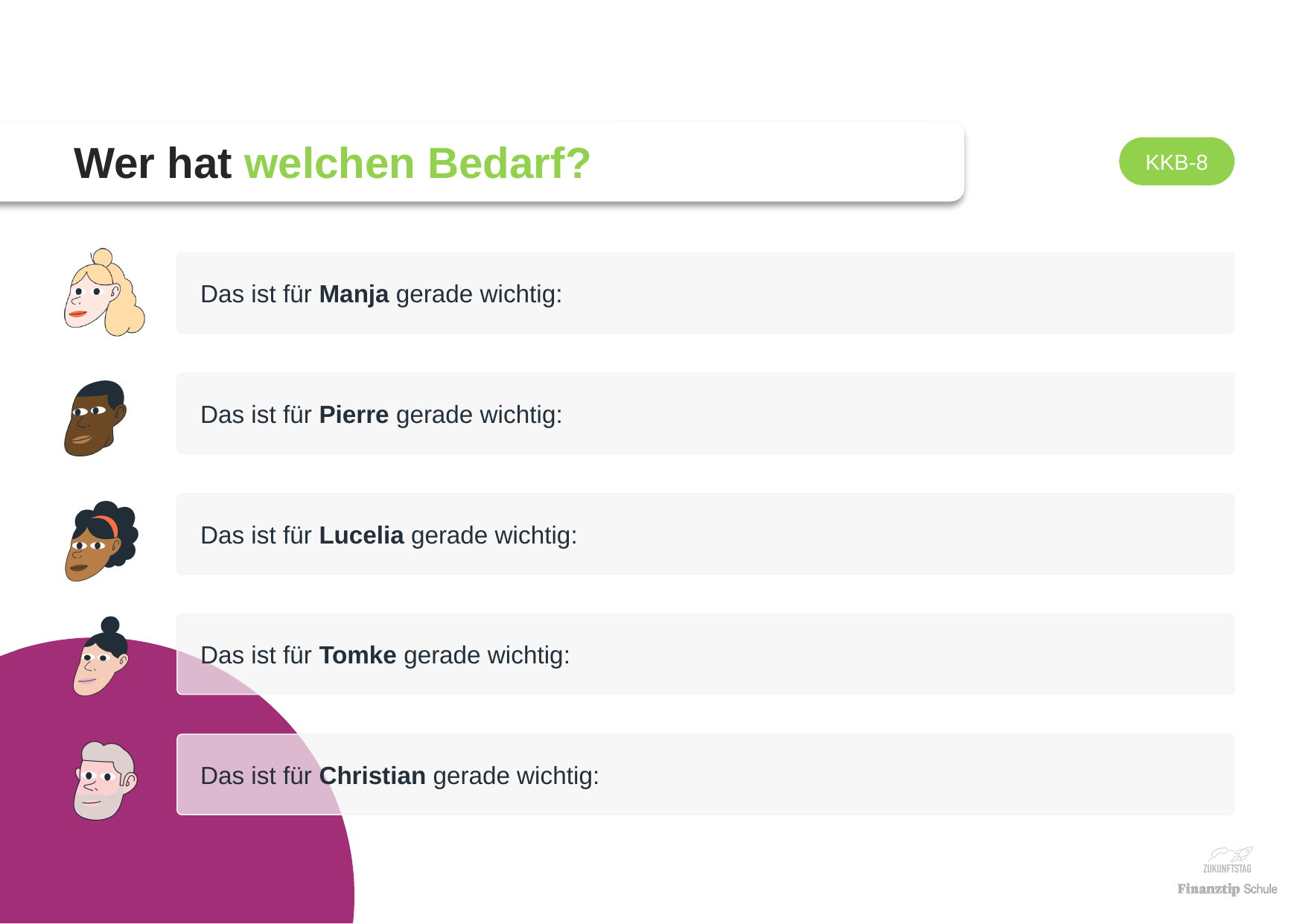

Das ist für Manja gerade wichtig:
Das ist für Pierre gerade wichtig:
Das ist für Lucelia gerade wichtig:
Das ist für Tomke gerade wichtig:
Das ist für Christian gerade wichtig: